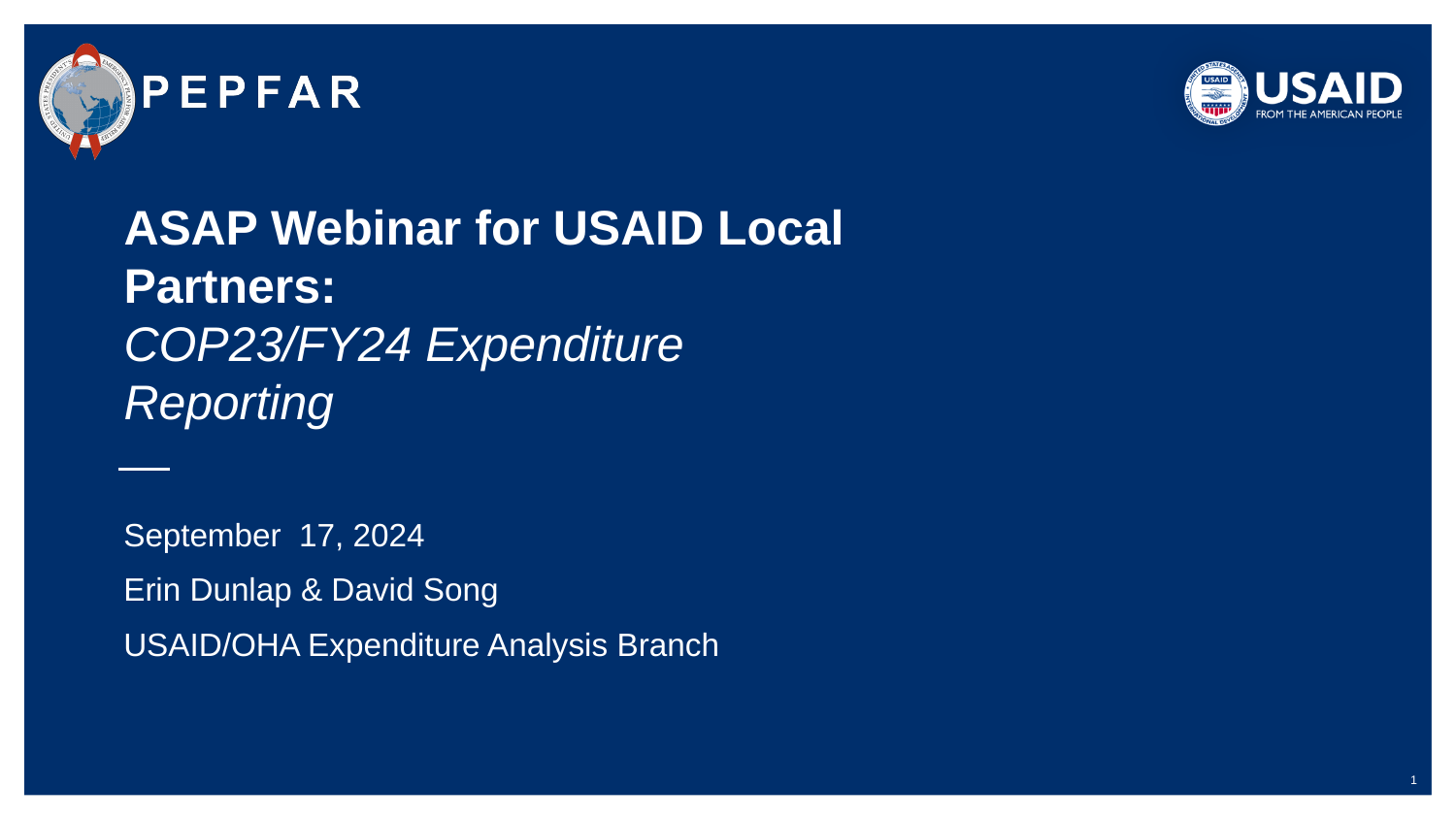

# ASAP Webinar for USAID Local Partners:
COP23/FY24 Expenditure Reporting
September  17, 2024
Erin Dunlap & David Song
USAID/OHA Expenditure Analysis Branch

1